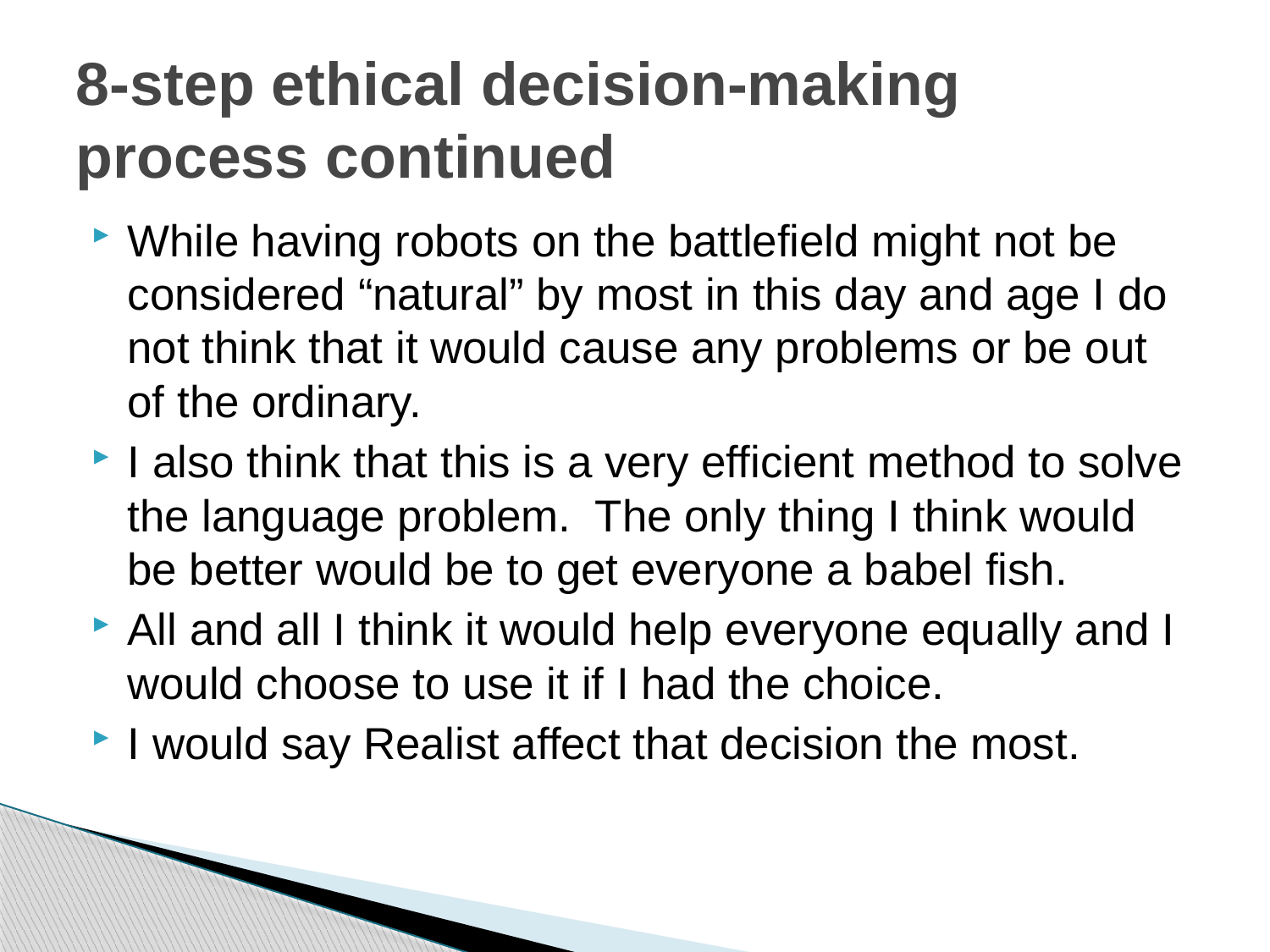

# 8-step ethical decision-making process continued
While having robots on the battlefield might not be considered “natural” by most in this day and age I do not think that it would cause any problems or be out of the ordinary.
I also think that this is a very efficient method to solve the language problem.  The only thing I think would be better would be to get everyone a babel fish.
All and all I think it would help everyone equally and I would choose to use it if I had the choice.
I would say Realist affect that decision the most.